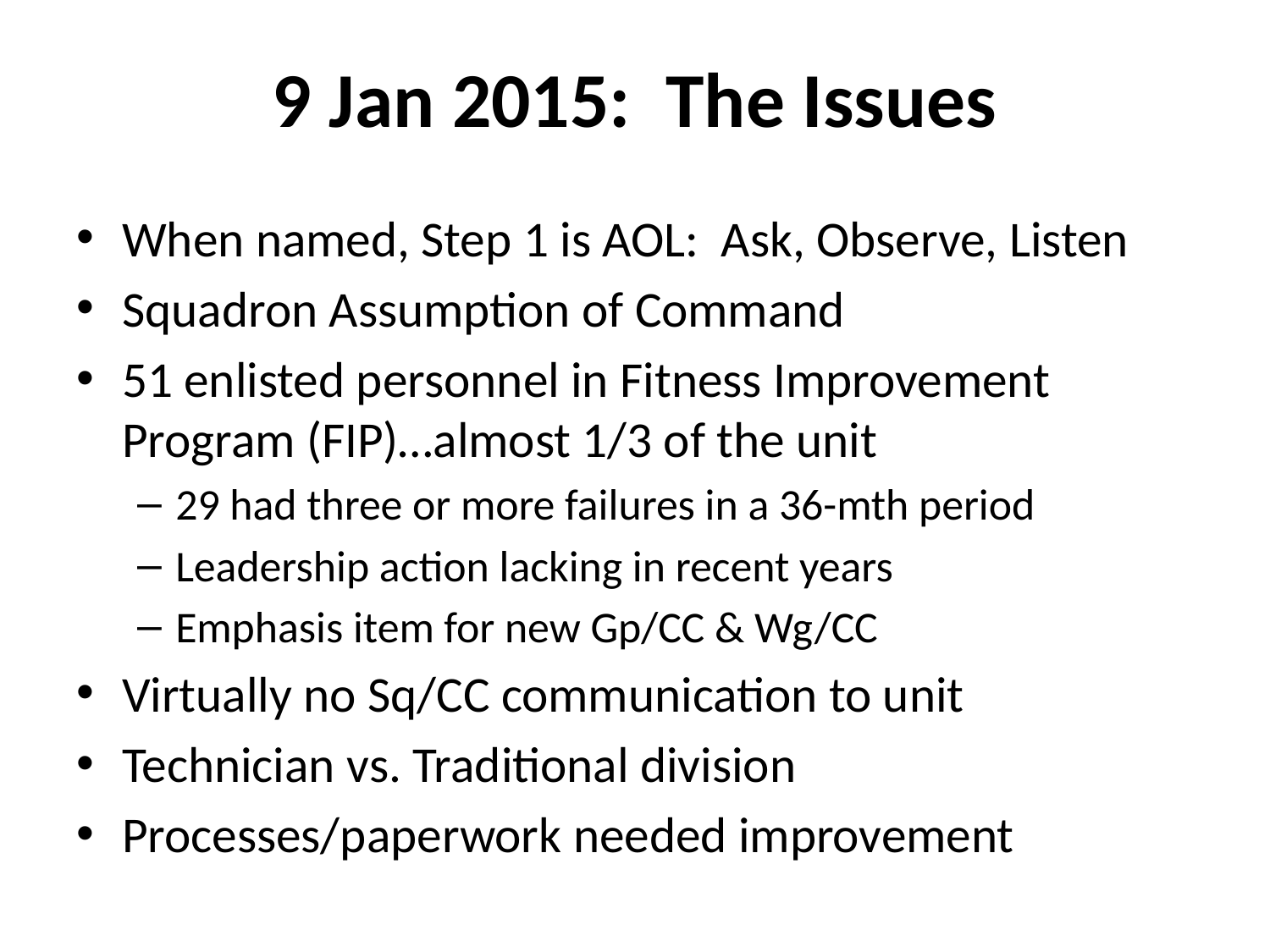

# 9 Jan 2015:  The Issues
When named, Step 1 is AOL:  Ask, Observe, Listen
Squadron Assumption of Command
51 enlisted personnel in Fitness Improvement Program (FIP)…almost 1/3 of the unit
29 had three or more failures in a 36-mth period
Leadership action lacking in recent years
Emphasis item for new Gp/CC & Wg/CC
Virtually no Sq/CC communication to unit
Technician vs. Traditional division
Processes/paperwork needed improvement